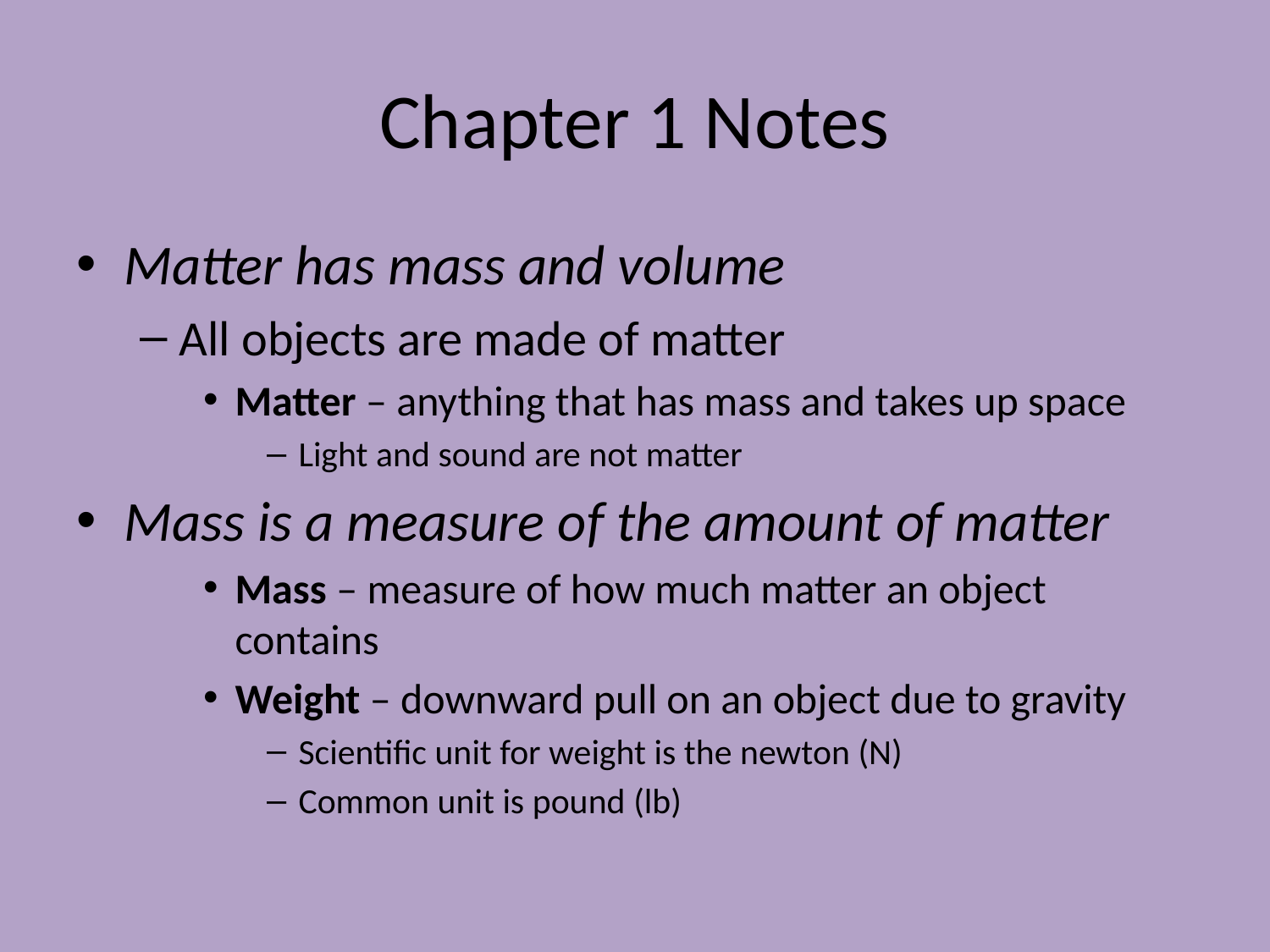

# Chapter 1 Notes
Matter has mass and volume
All objects are made of matter
Matter – anything that has mass and takes up space
Light and sound are not matter
Mass is a measure of the amount of matter
Mass – measure of how much matter an object contains
Weight – downward pull on an object due to gravity
Scientific unit for weight is the newton (N)
Common unit is pound (lb)